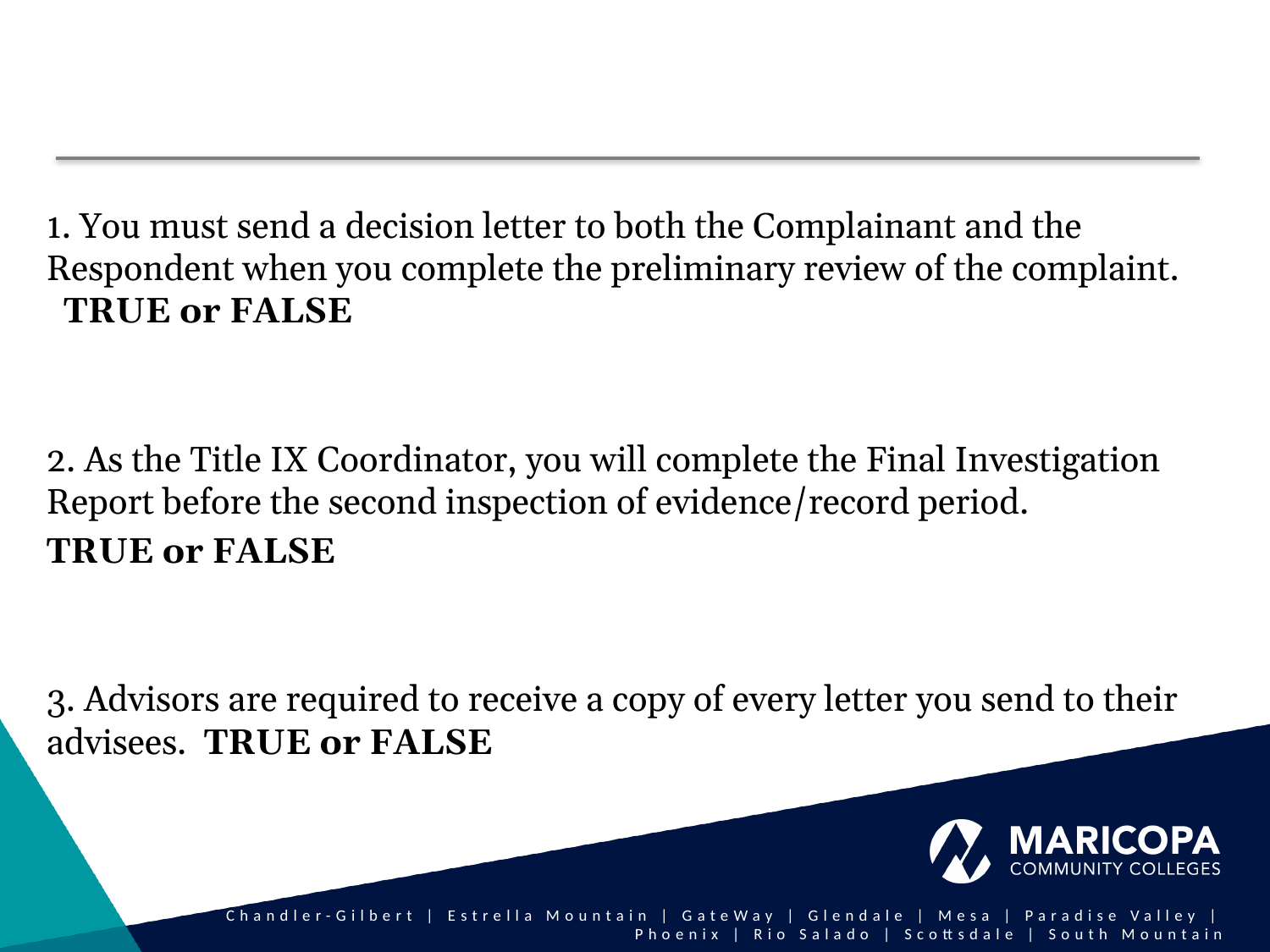

1. You must send a decision letter to both the Complainant and the Respondent when you complete the preliminary review of the complaint.
  TRUE or FALSE

2. As the Title IX Coordinator, you will complete the Final Investigation Report before the second inspection of evidence/record period.
TRUE or FALSE

3. Advisors are required to receive a copy of every letter you send to their advisees.  TRUE or FALSE